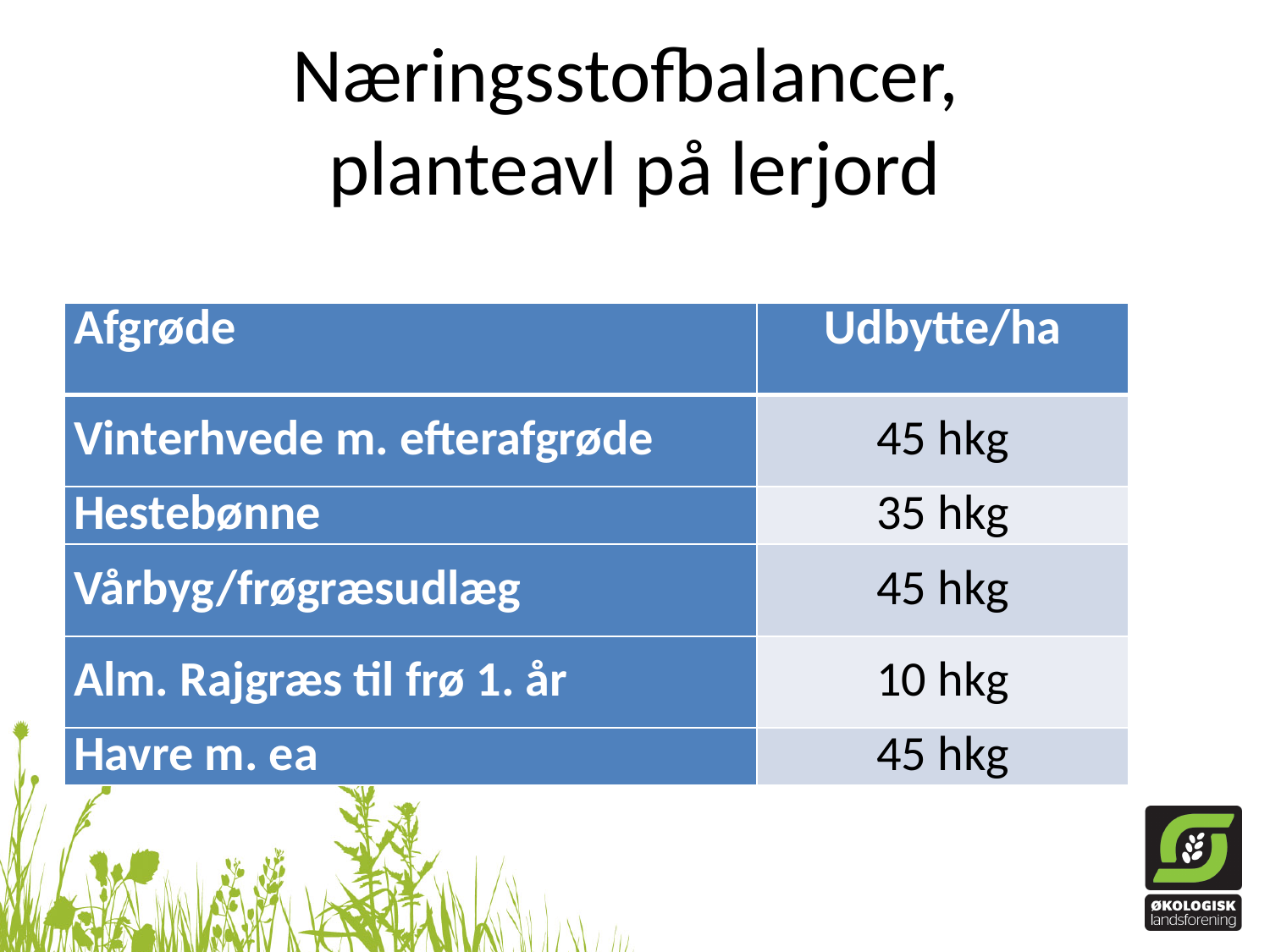

# Næringsstofbalancer, planteavl på lerjord

| Afgrøde | Udbytte/ha |
| --- | --- |
| Vinterhvede m. efterafgrøde | 45 hkg |
| Hestebønne | 35 hkg |
| Vårbyg/frøgræsudlæg | 45 hkg |
| Alm. Rajgræs til frø 1. år | 10 hkg |
| Havre m. ea | 45 hkg |